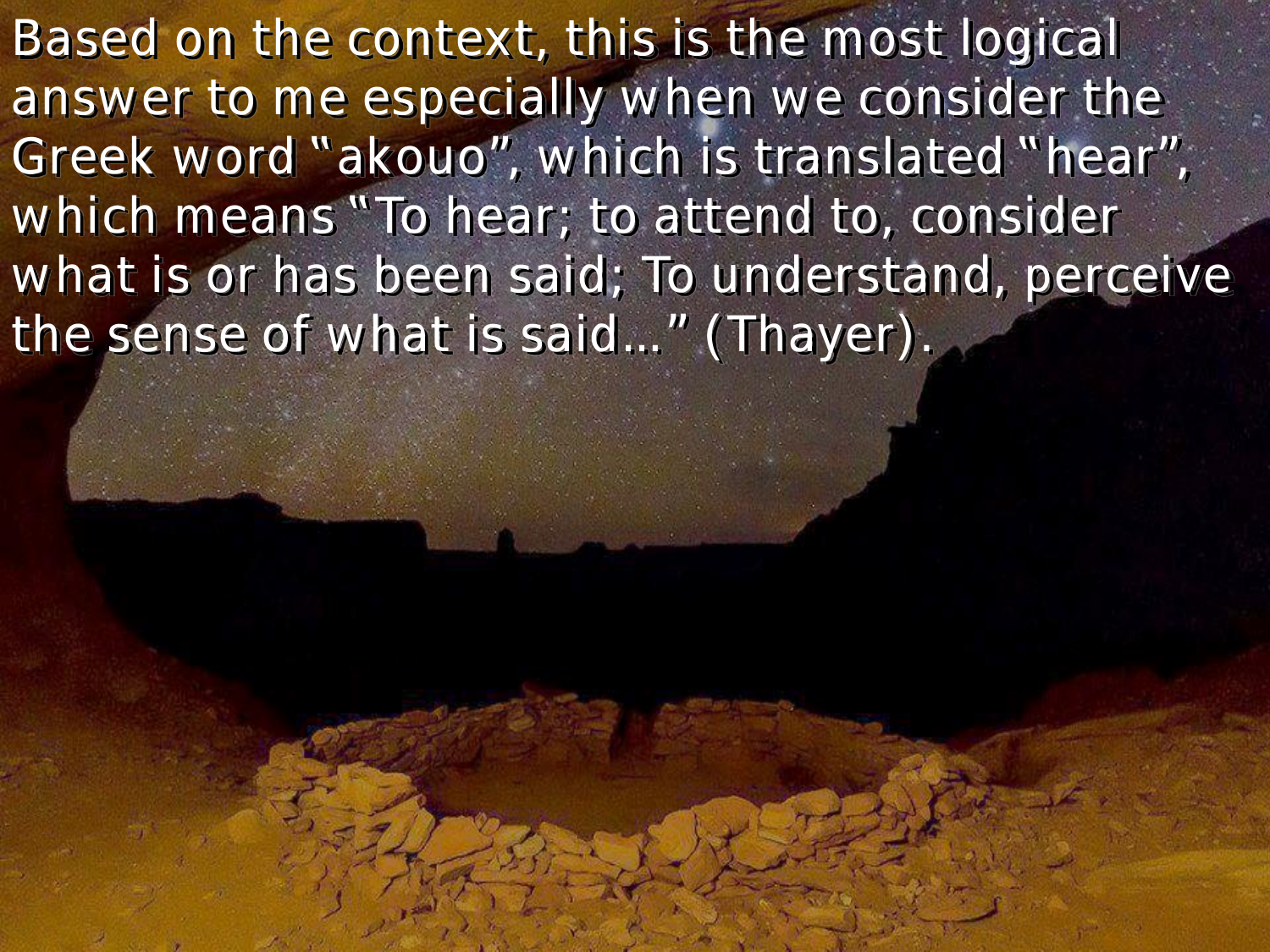

Based on the context, this is the most logical answer to me especially when we consider the Greek word “akouo”, which is translated “hear”, which means “To hear; to attend to, consider what is or has been said; To understand, perceive the sense of what is said…” (Thayer).